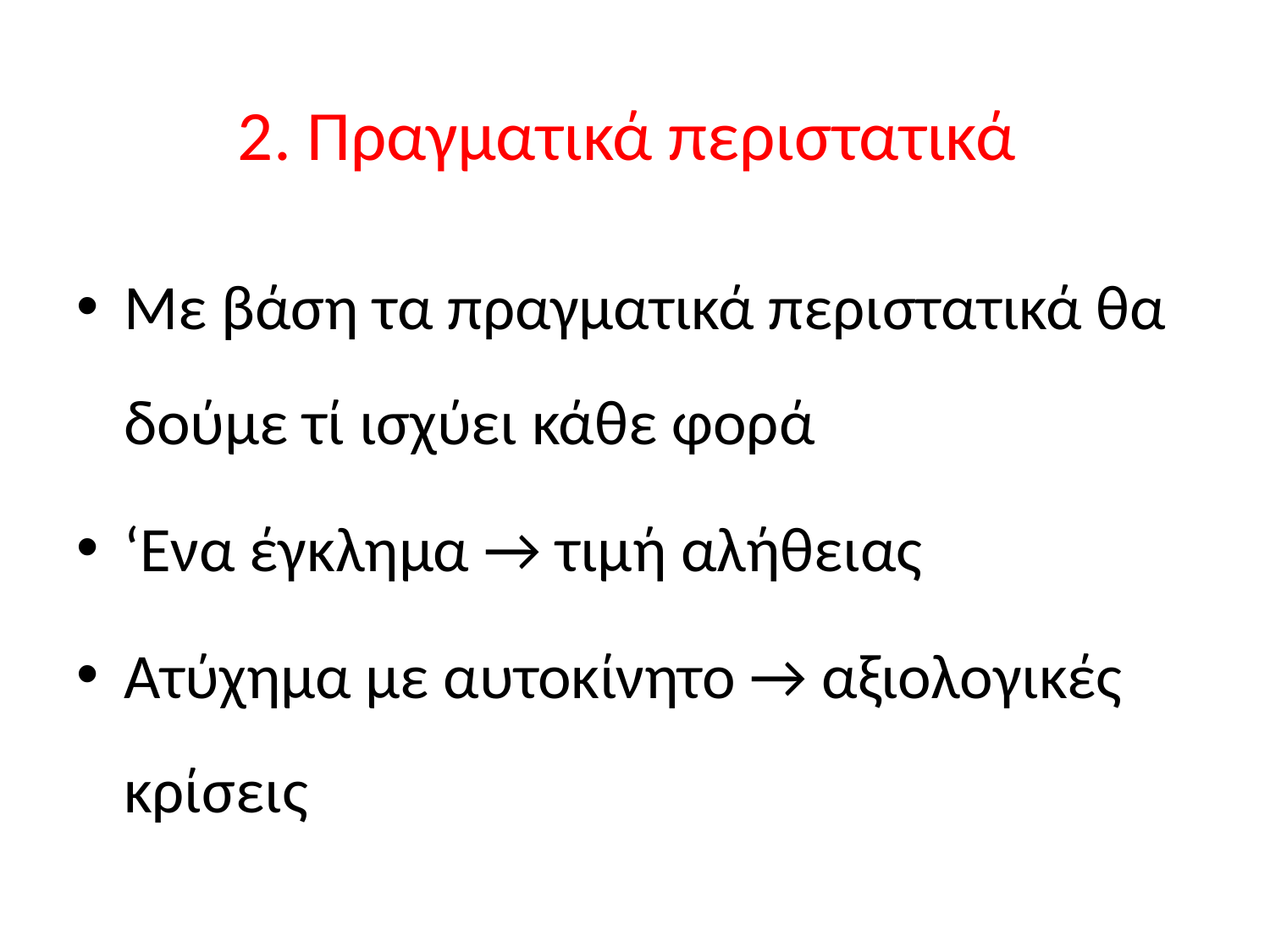

# 2. Πραγματικά περιστατικά
Με βάση τα πραγματικά περιστατικά θα δούμε τί ισχύει κάθε φορά
‘Ενα έγκλημα → τιμή αλήθειας
Ατύχημα με αυτοκίνητο → αξιολογικές κρίσεις